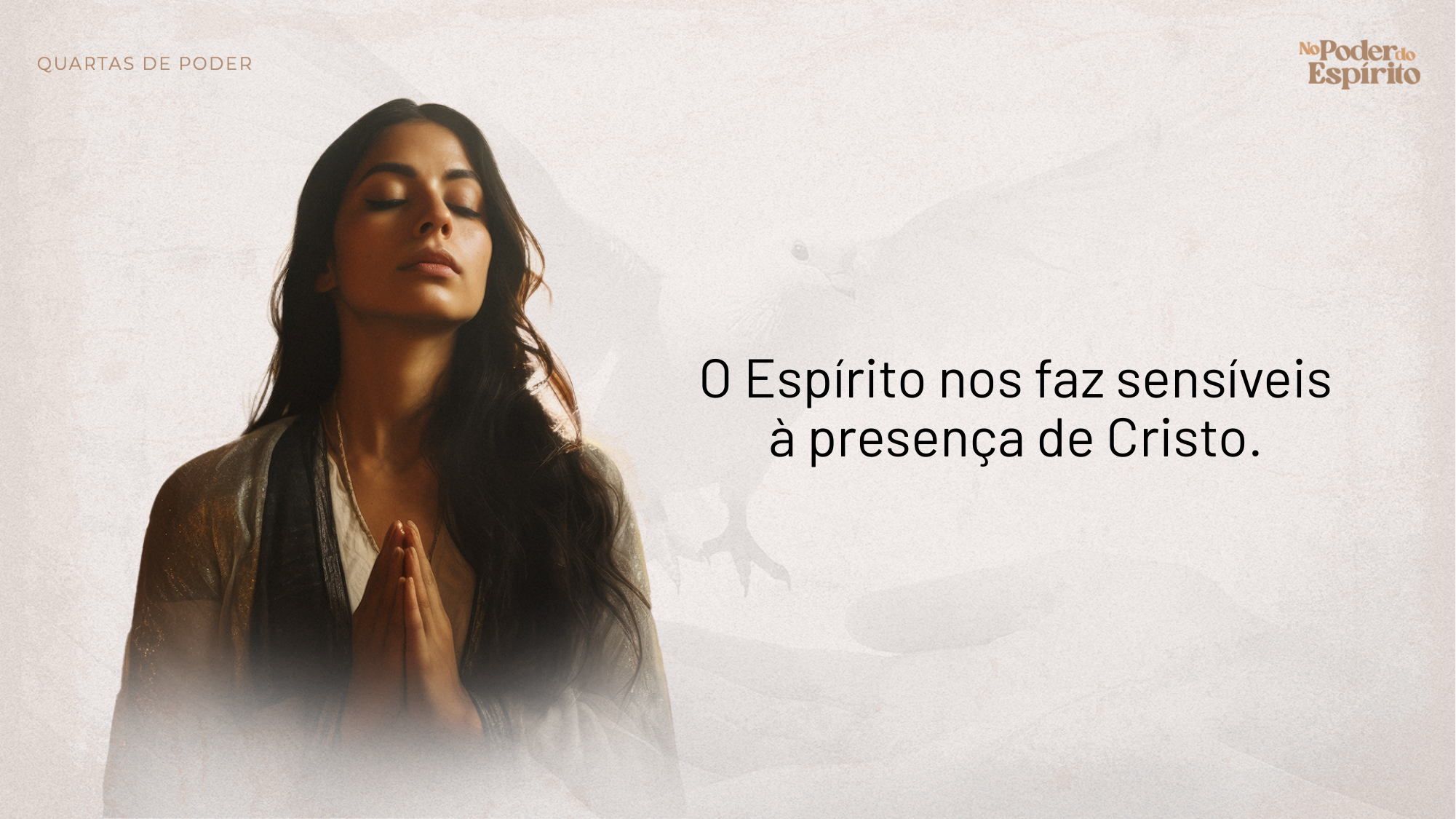

O Espírito nos faz sensíveis à presença de Cristo.